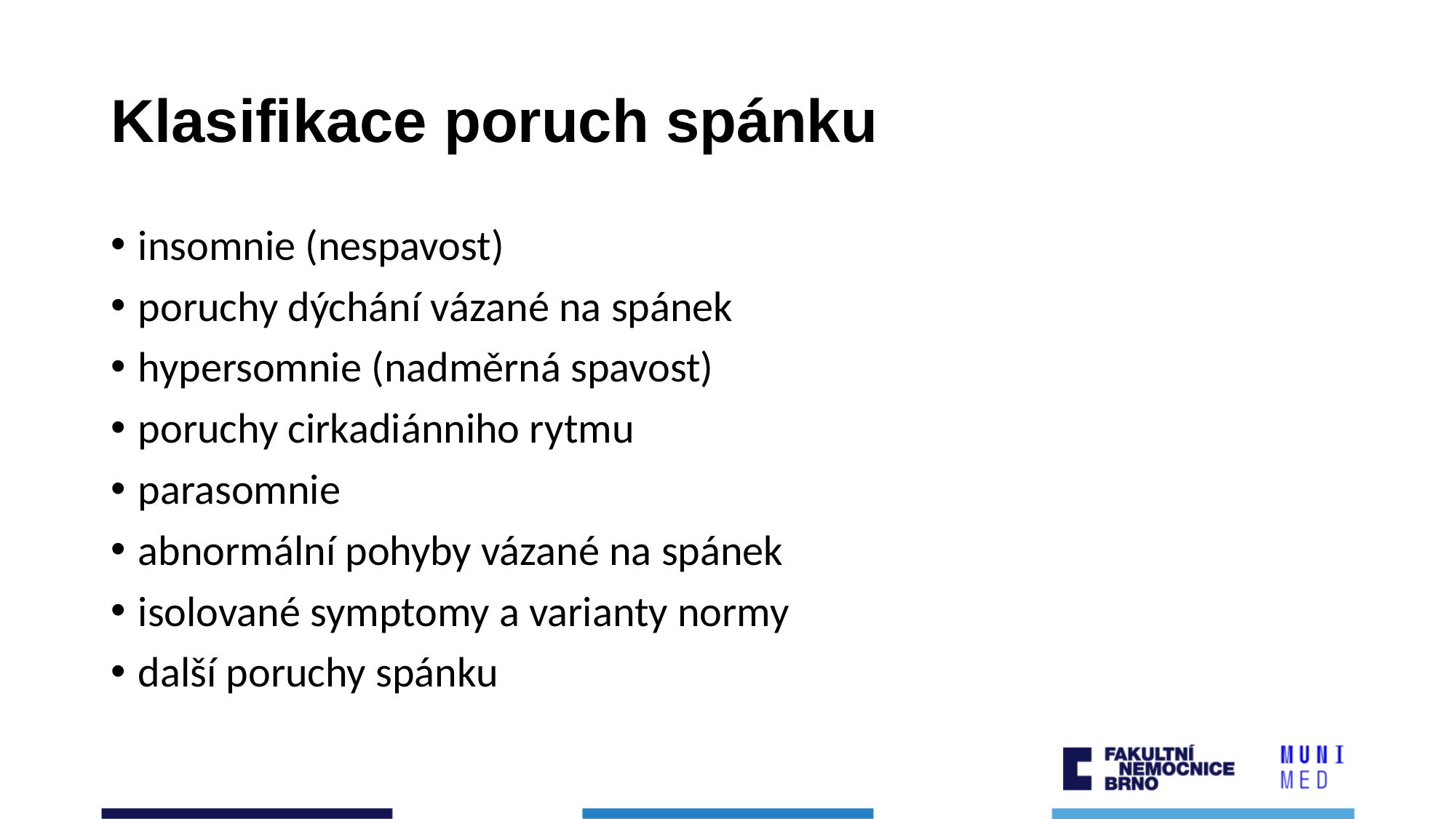

# Klasifikace poruch spánku
insomnie (nespavost)
poruchy dýchání vázané na spánek
hypersomnie (nadměrná spavost)
poruchy cirkadiánniho rytmu
parasomnie
abnormální pohyby vázané na spánek
isolované symptomy a varianty normy
další poruchy spánku